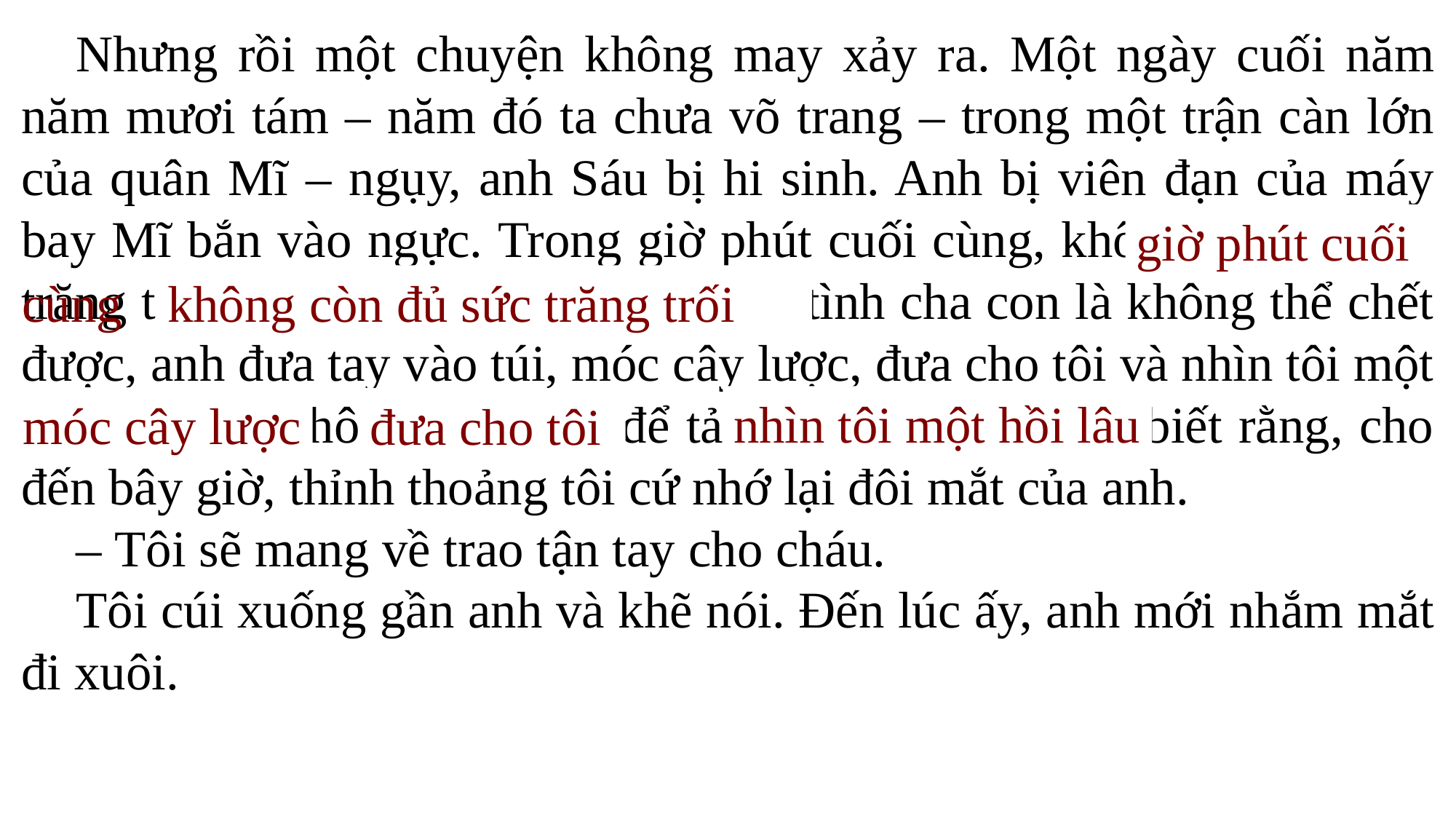

Nhưng rồi một chuyện không may xảy ra. Một ngày cuối năm năm mươi tám – năm đó ta chưa võ trang – trong một trận càn lớn của quân Mĩ – ngụy, anh Sáu bị hi sinh. Anh bị viên đạn của máy bay Mĩ bắn vào ngực. Trong giờ phút cuối cùng, không còn đủ sức trăng trối lại điều gì, hình như chỉ có tình cha con là không thể chết được, anh đưa tay vào túi, móc cây lược, đưa cho tôi và nhìn tôi một hồi lâu. Tôi không đủ lời lẽ để tả lại cái nhìn ấy, chỉ biết rằng, cho đến bây giờ, thỉnh thoảng tôi cứ nhớ lại đôi mắt của anh.
– Tôi sẽ mang về trao tận tay cho cháu.
Tôi cúi xuống gần anh và khẽ nói. Đến lúc ấy, anh mới nhắm mắt đi xuôi.
giờ phút cuối
không còn đủ sức trăng trối
cùng
nhìn tôi một hồi lâu
móc cây lược
đưa cho tôi